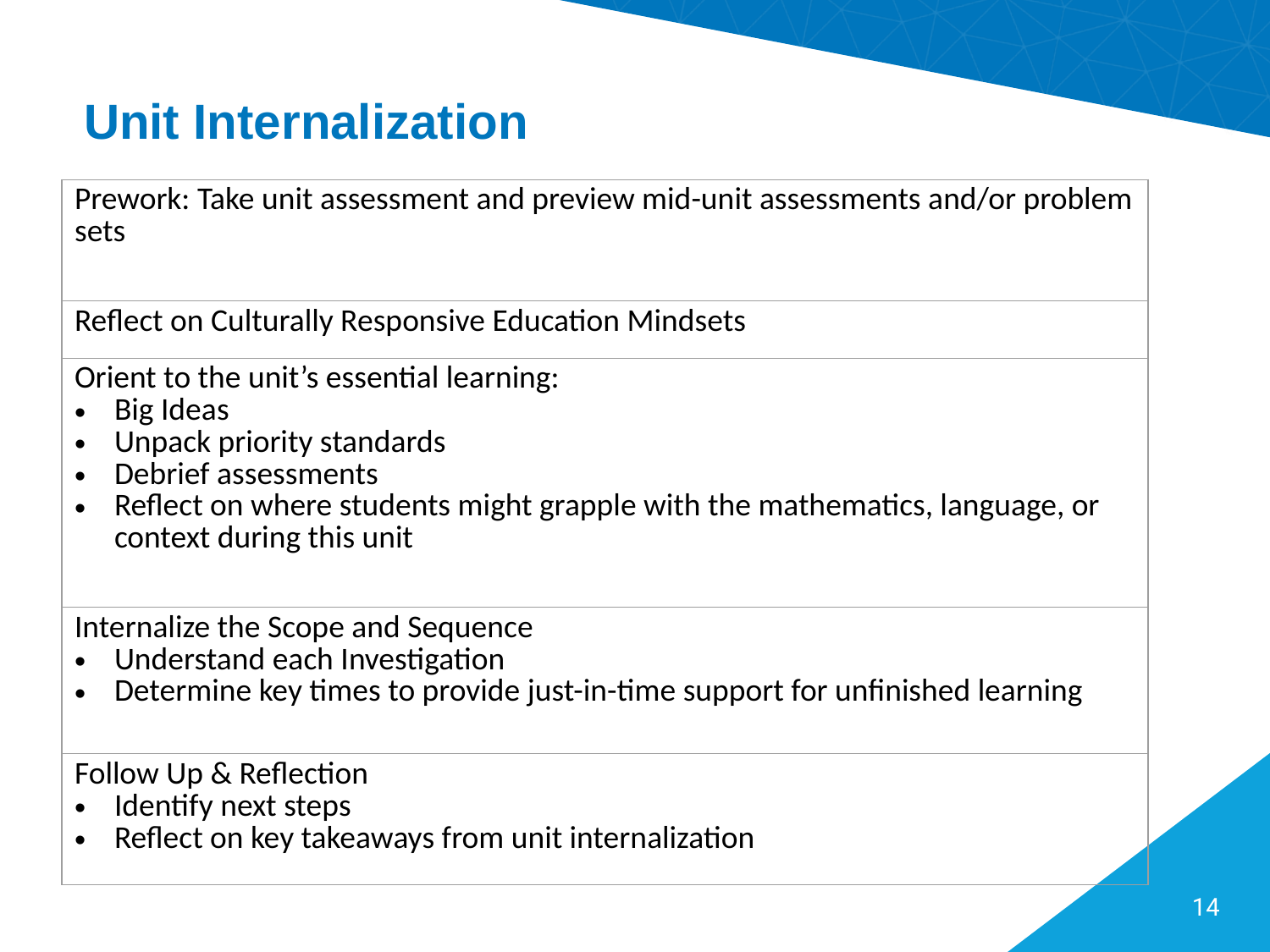

# Unit Internalization
| Prework: Take unit assessment and preview mid-unit assessments and/or problem sets |
| --- |
| Reflect on Culturally Responsive Education Mindsets |
| Orient to the unit’s essential learning: Big Ideas Unpack priority standards Debrief assessments Reflect on where students might grapple with the mathematics, language, or context during this unit |
| Internalize the Scope and Sequence Understand each Investigation Determine key times to provide just-in-time support for unfinished learning |
| Follow Up & Reflection Identify next steps Reflect on key takeaways from unit internalization |
14